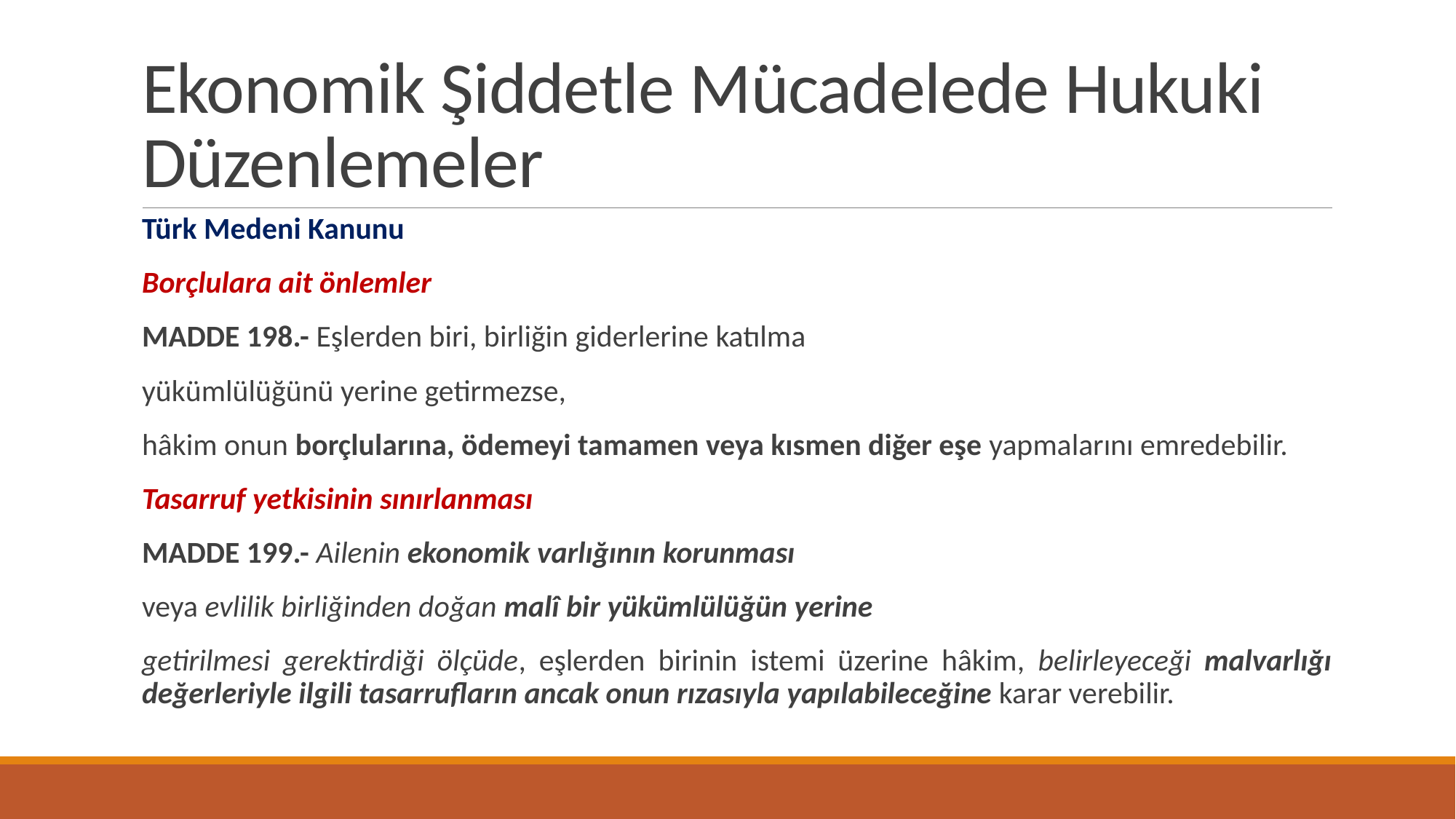

# Ekonomik Şiddetle Mücadelede Hukuki Düzenlemeler
Türk Medeni Kanunu
Borçlulara ait önlemler
MADDE 198.- Eşlerden biri, birliğin giderlerine katılma
yükümlülüğünü yerine getirmezse,
hâkim onun borçlularına, ödemeyi tamamen veya kısmen diğer eşe yapmalarını emredebilir.
Tasarruf yetkisinin sınırlanması
MADDE 199.- Ailenin ekonomik varlığının korunması
veya evlilik birliğinden doğan malî bir yükümlülüğün yerine
getirilmesi gerektirdiği ölçüde, eşlerden birinin istemi üzerine hâkim, belirleyeceği malvarlığı değerleriyle ilgili tasarrufların ancak onun rızasıyla yapılabileceğine karar verebilir.